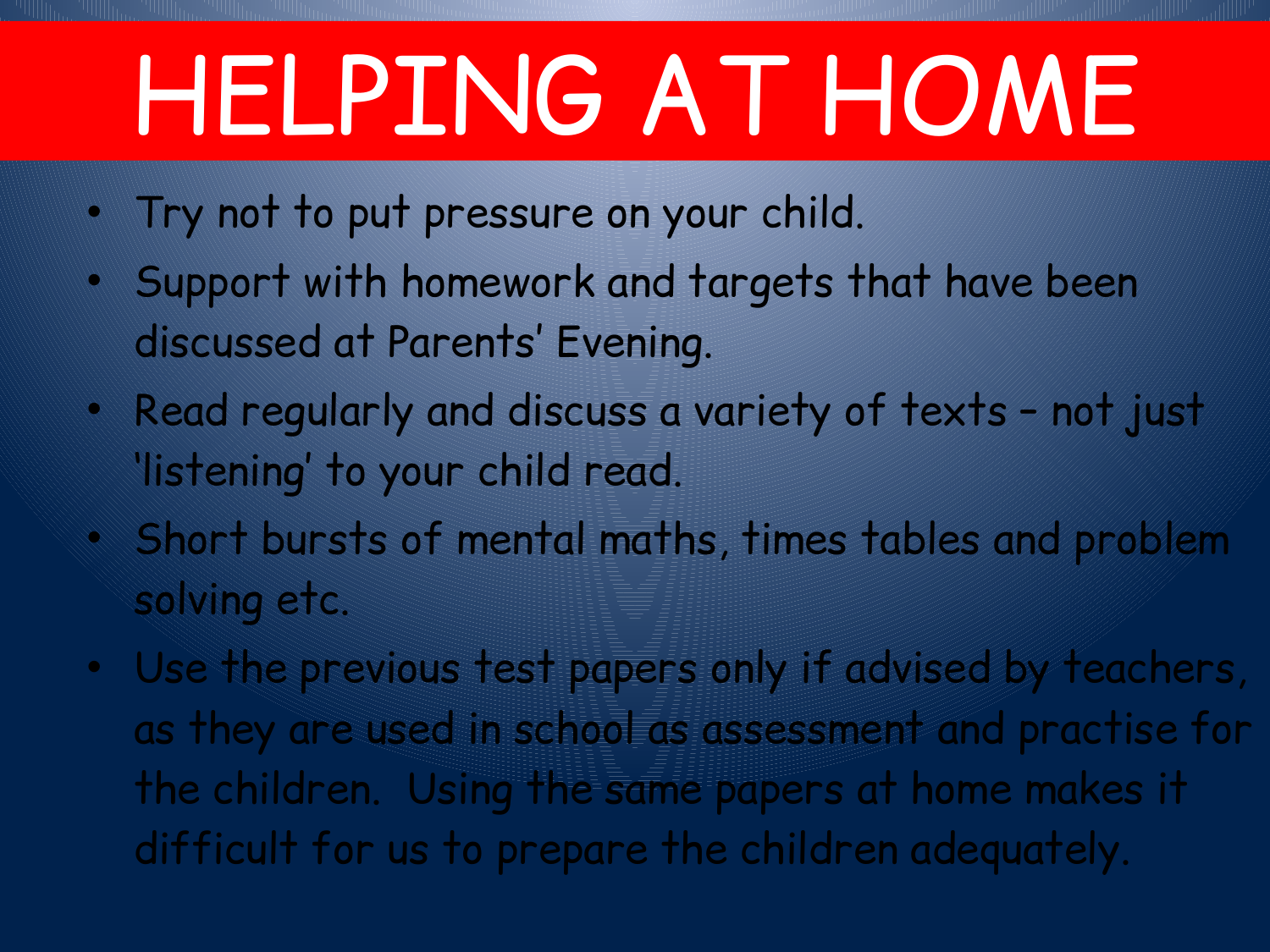

HELPING AT HOME
Try not to put pressure on your child.
Support with homework and targets that have been discussed at Parents’ Evening.
Read regularly and discuss a variety of texts – not just ‘listening’ to your child read.
Short bursts of mental maths, times tables and problem solving etc.
Use the previous test papers only if advised by teachers, as they are used in school as assessment and practise for the children.  Using the same papers at home makes it difficult for us to prepare the children adequately.